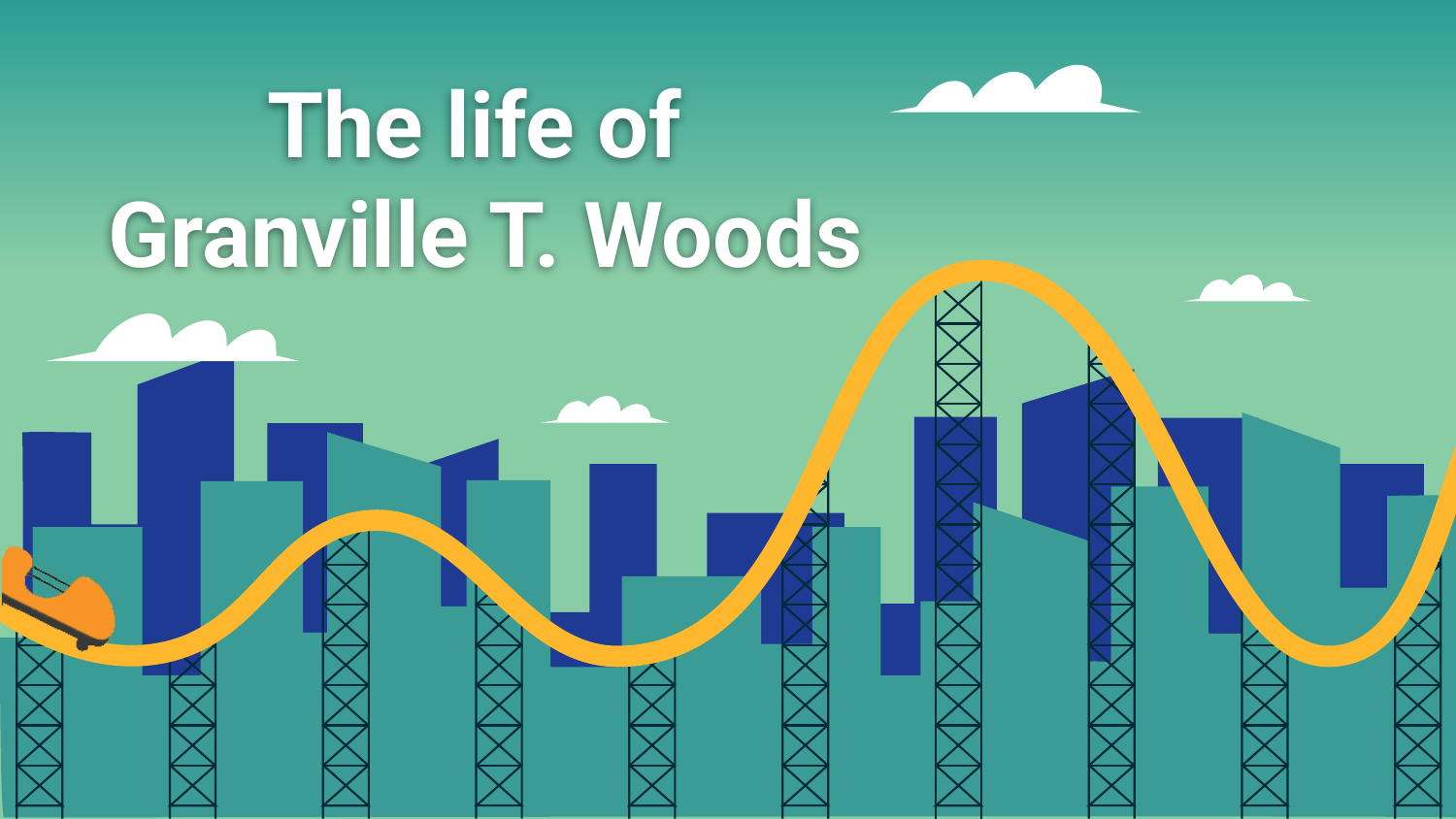

# The life of
Granville T. Woods